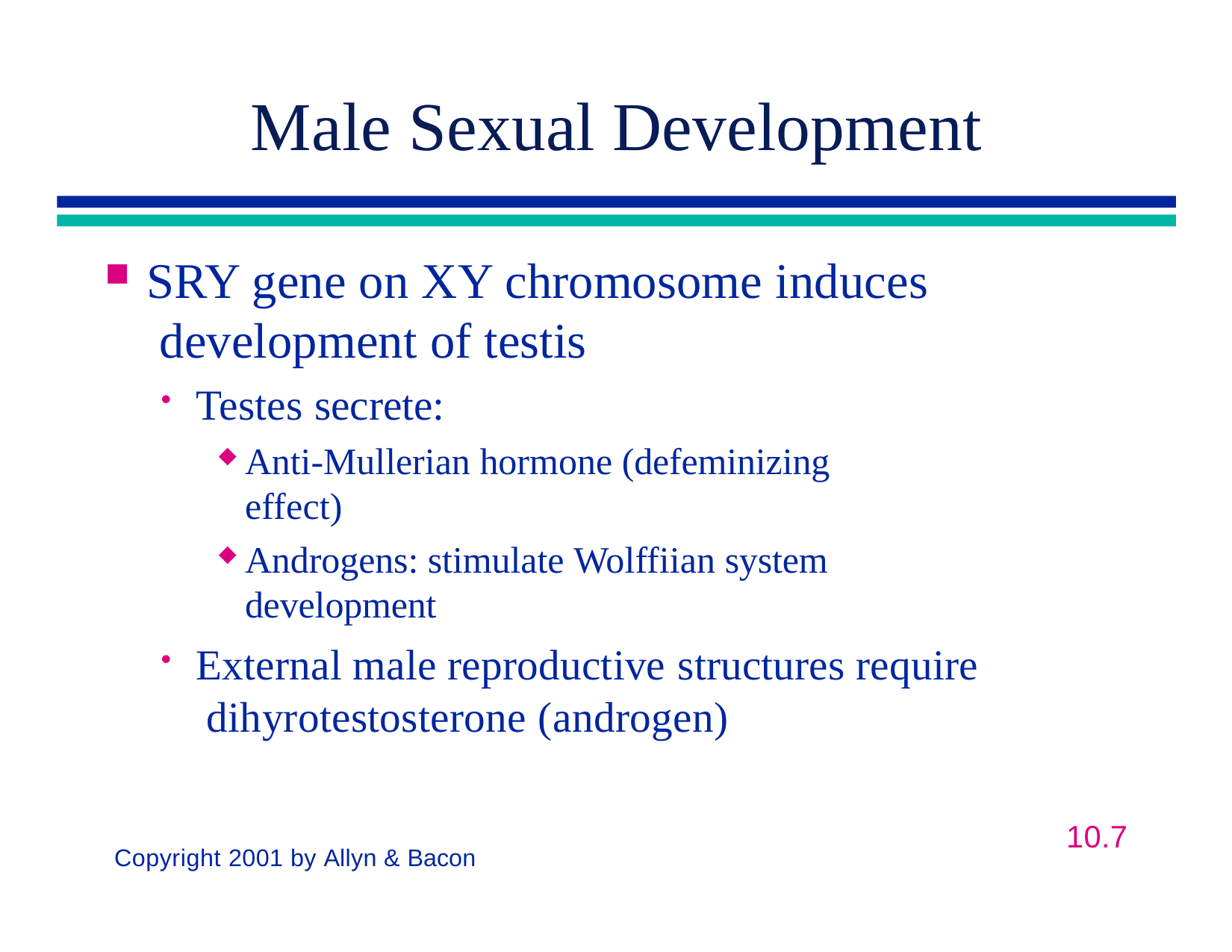

# Male Sexual Development
SRY gene on XY chromosome induces  development of testis
Testes secrete:
Anti-Mullerian hormone (defeminizing effect)
Androgens: stimulate Wolffiian system development
External male reproductive structures require  dihyrotestosterone (androgen)
10.7
Copyright 2001 by Allyn & Bacon